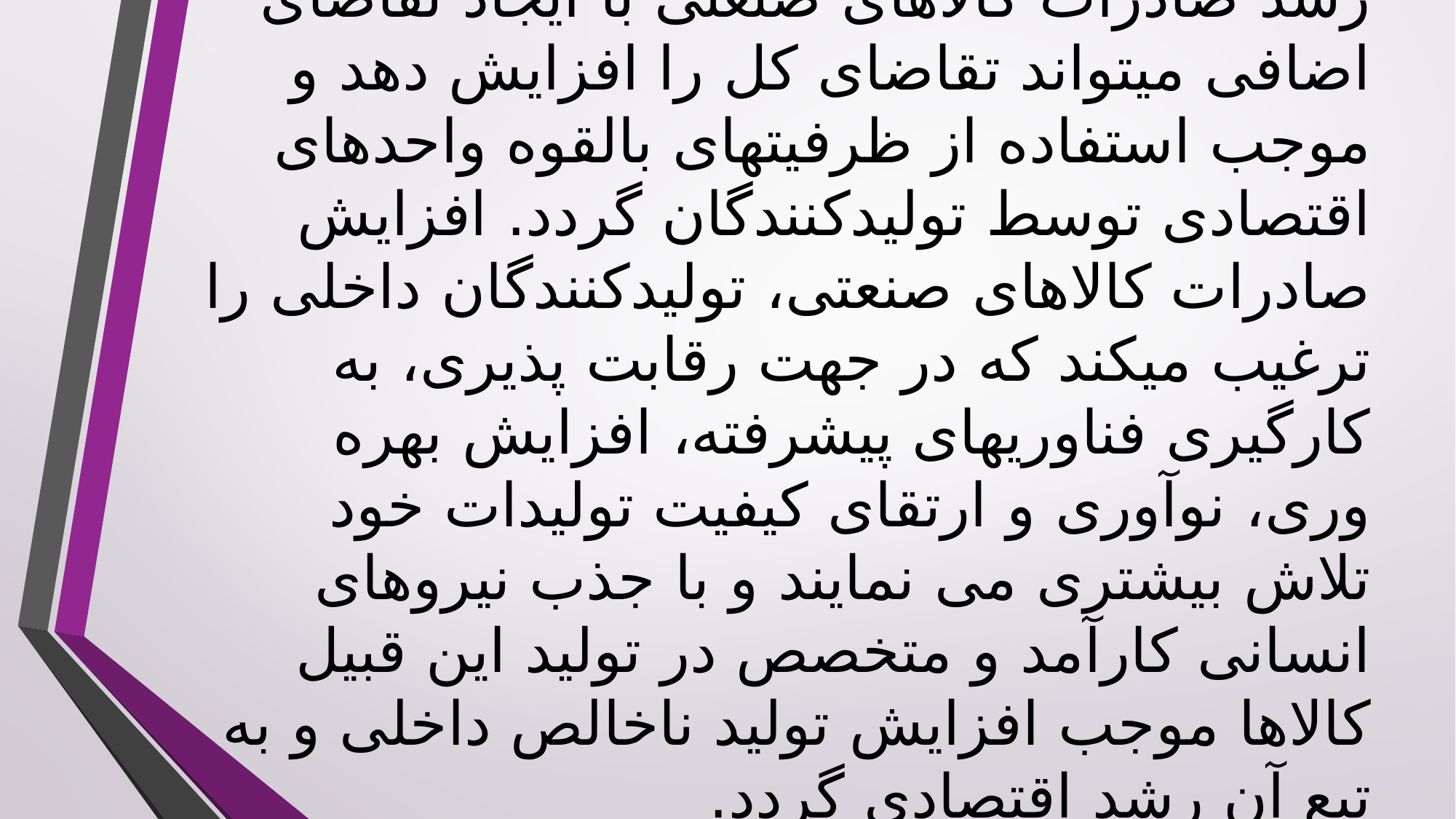

# رشد صادرات کالاهای صنعتی با ایجاد تقاضای اضافی میتواند تقاضای کل را افزایش دهد و موجب استفاده از ظرفیتهای بالقوه واحدهای اقتصادی توسط تولیدکنندگان گردد. افزایش صادرات کالاهای صنعتی، تولیدکنندگان داخلی را ترغیب میکند که در جهت رقابت پذیری، به کارگیری فناوریهای پیشرفته، افزایش بهره وری، نوآوری و ارتقای کیفیت تولیدات خود تلاش بیشتری می نمایند و با جذب نیروهای انسانی کارآمد و متخصص در تولید این قبیل کالاها موجب افزایش تولید ناخالص داخلی و به تبع آن رشد اقتصادی گردد.